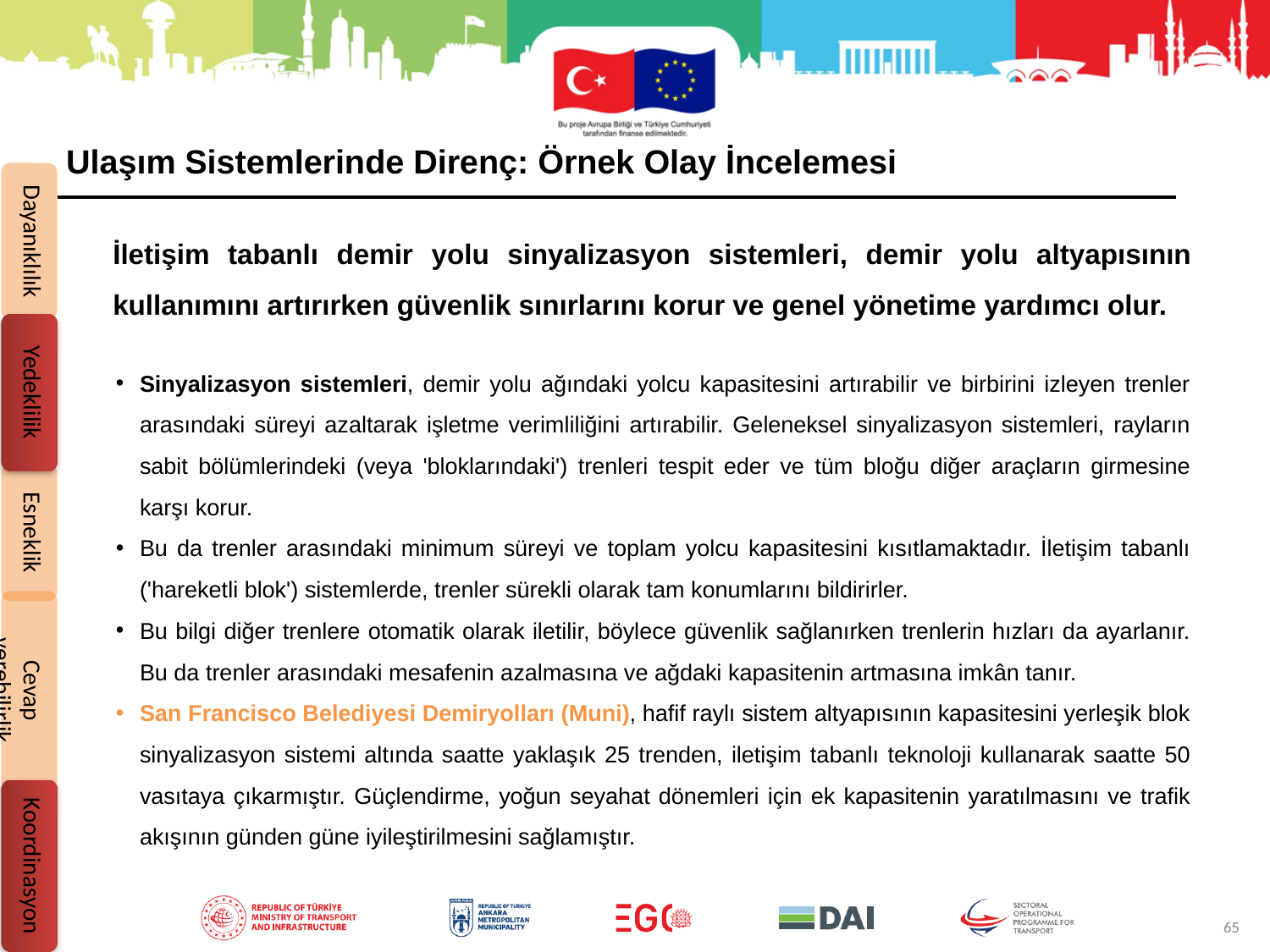

Ulaşım Sistemlerinde Direnç: Örnek Olay İncelemesi
Dayanıklılık

Yedeklilik

Esneklik

Cevap verebilirlik

Koordinasyon

İletişim tabanlı demir yolu sinyalizasyon sistemleri, demir yolu altyapısının kullanımını artırırken güvenlik sınırlarını korur ve genel yönetime yardımcı olur.
Sinyalizasyon sistemleri, demir yolu ağındaki yolcu kapasitesini artırabilir ve birbirini izleyen trenler arasındaki süreyi azaltarak işletme verimliliğini artırabilir. Geleneksel sinyalizasyon sistemleri, rayların sabit bölümlerindeki (veya 'bloklarındaki') trenleri tespit eder ve tüm bloğu diğer araçların girmesine karşı korur.
Bu da trenler arasındaki minimum süreyi ve toplam yolcu kapasitesini kısıtlamaktadır. İletişim tabanlı ('hareketli blok') sistemlerde, trenler sürekli olarak tam konumlarını bildirirler.
Bu bilgi diğer trenlere otomatik olarak iletilir, böylece güvenlik sağlanırken trenlerin hızları da ayarlanır. Bu da trenler arasındaki mesafenin azalmasına ve ağdaki kapasitenin artmasına imkân tanır.
San Francisco Belediyesi Demiryolları (Muni), hafif raylı sistem altyapısının kapasitesini yerleşik blok sinyalizasyon sistemi altında saatte yaklaşık 25 trenden, iletişim tabanlı teknoloji kullanarak saatte 50 vasıtaya çıkarmıştır. Güçlendirme, yoğun seyahat dönemleri için ek kapasitenin yaratılmasını ve trafik akışının günden güne iyileştirilmesini sağlamıştır.
65